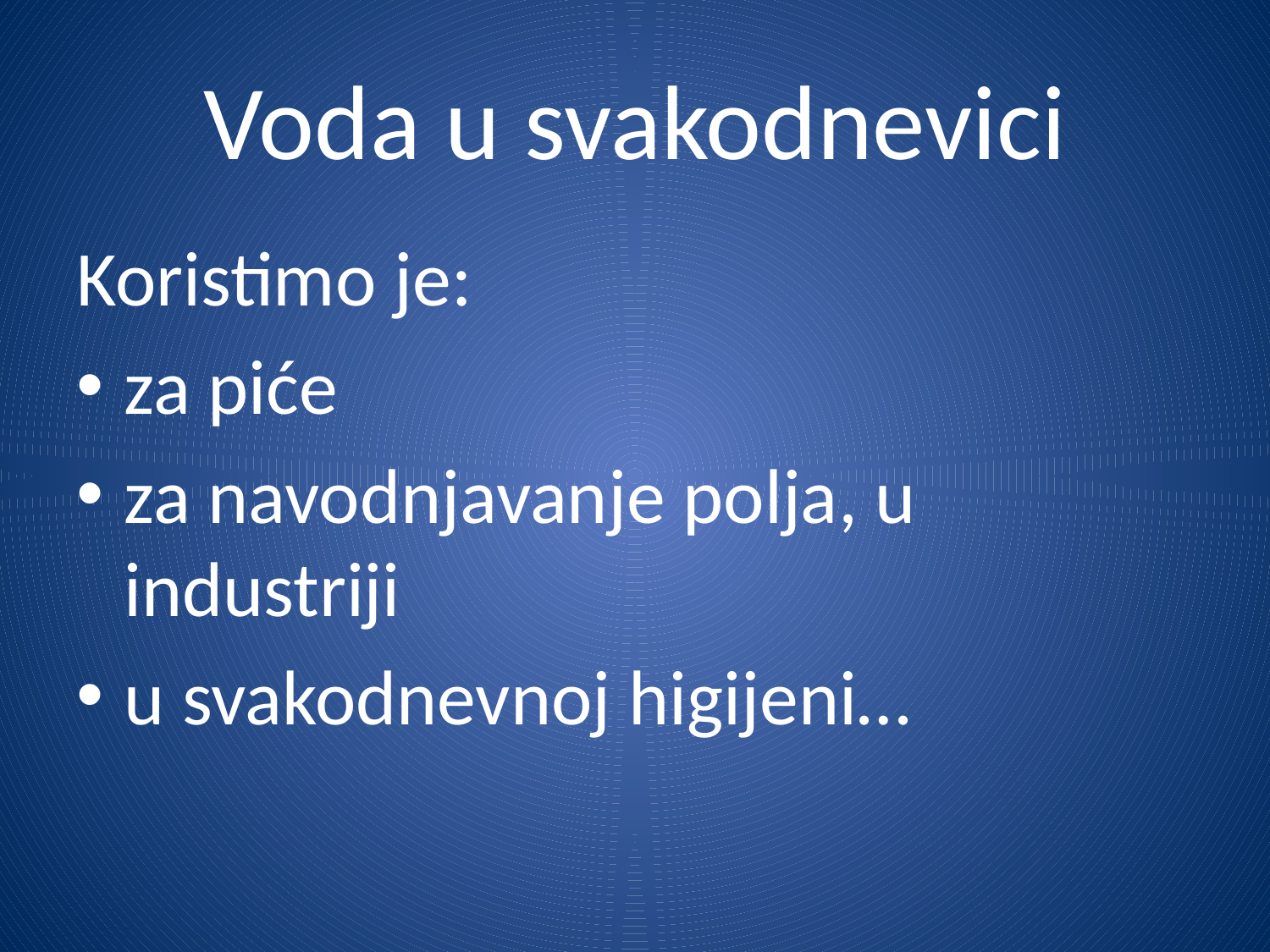

# Voda u svakodnevici
Koristimo je:
za piće
za navodnjavanje polja, u industriji
u svakodnevnoj higijeni…